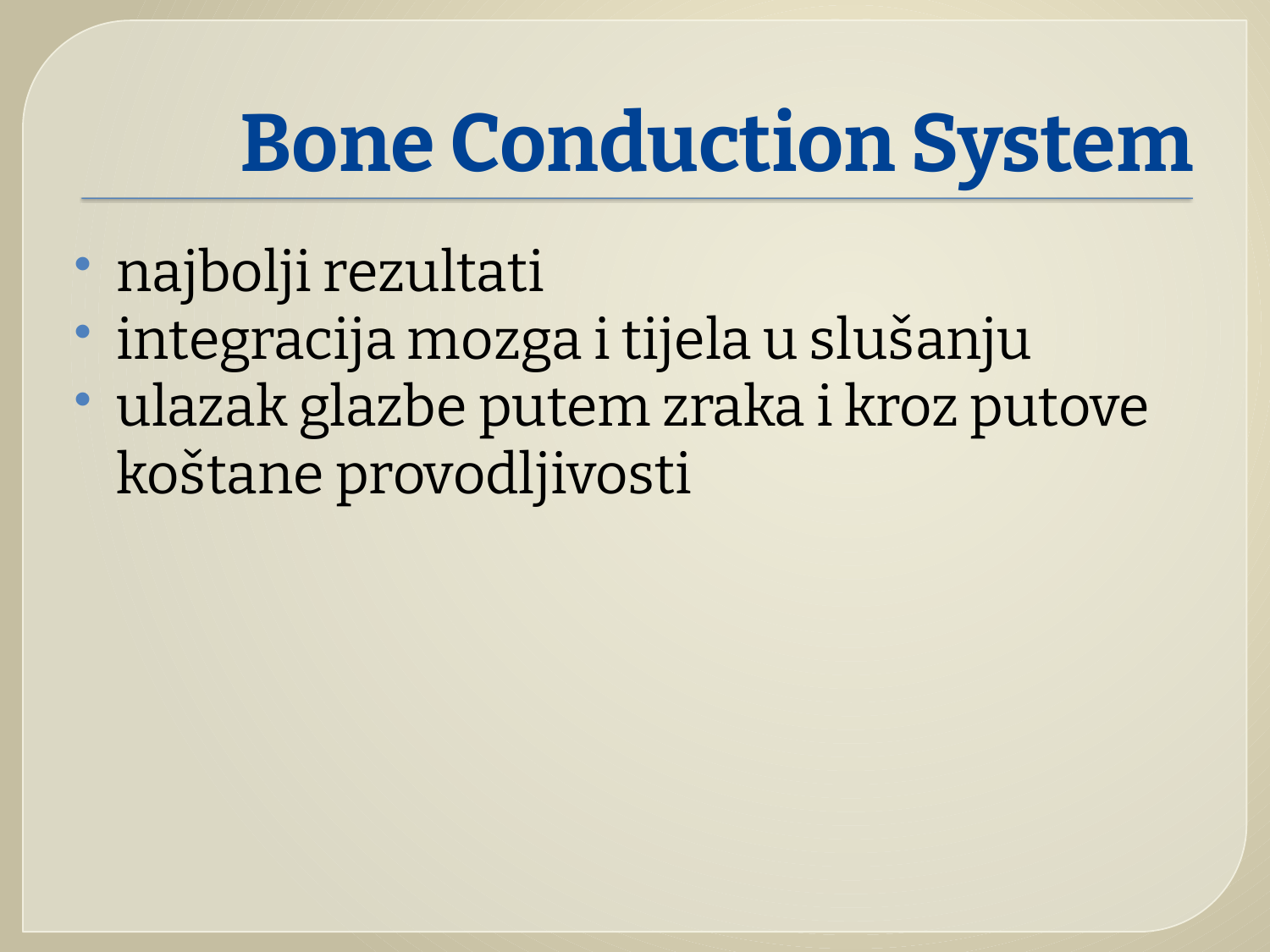

# Bone Conduction System
najbolji rezultati
integracija mozga i tijela u slušanju
ulazak glazbe putem zraka i kroz putove koštane provodljivosti